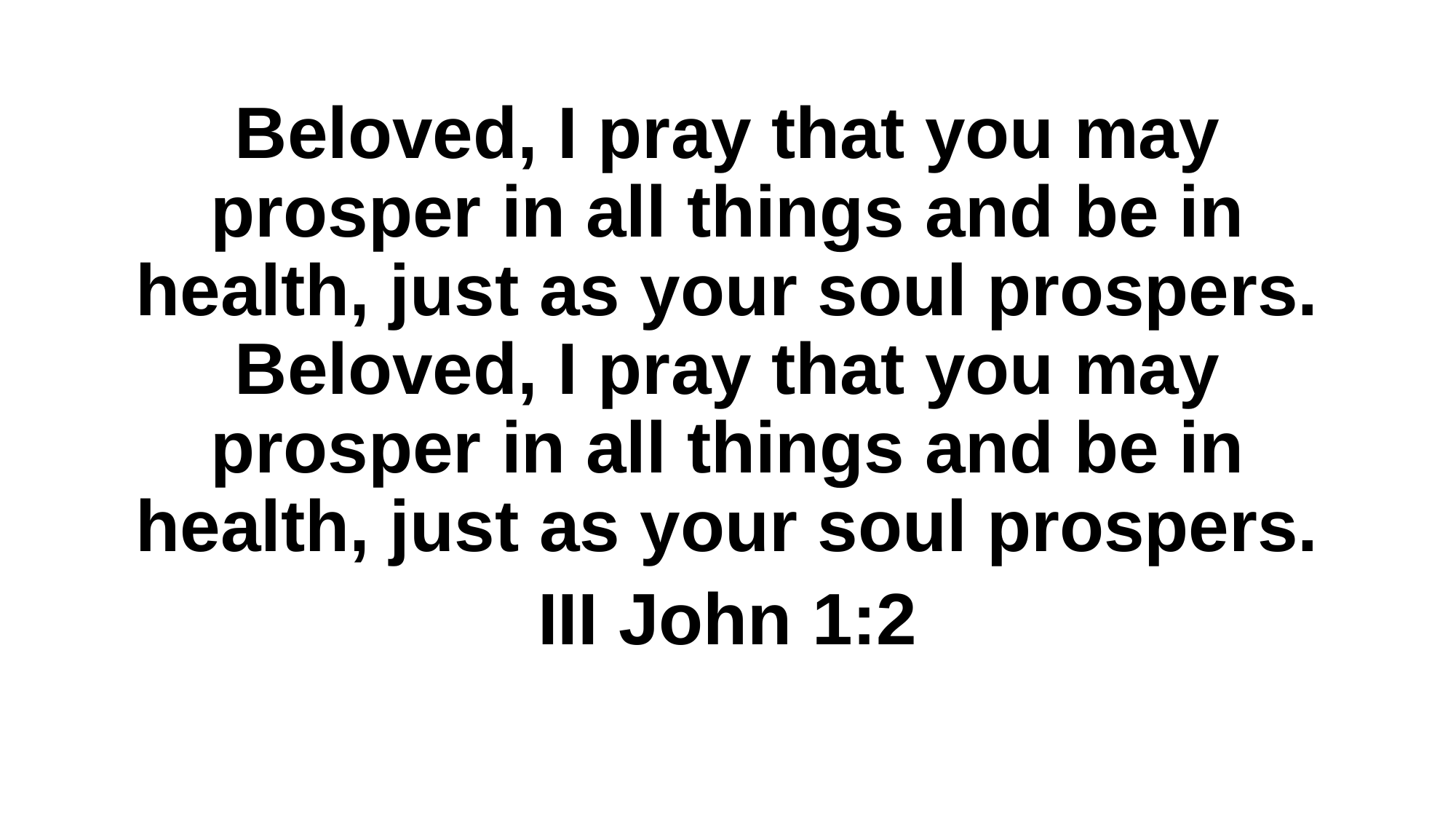

Beloved, I pray that you may prosper in all things and be in health, just as your soul prospers. Beloved, I pray that you may prosper in all things and be in health, just as your soul prospers.
III John 1:2